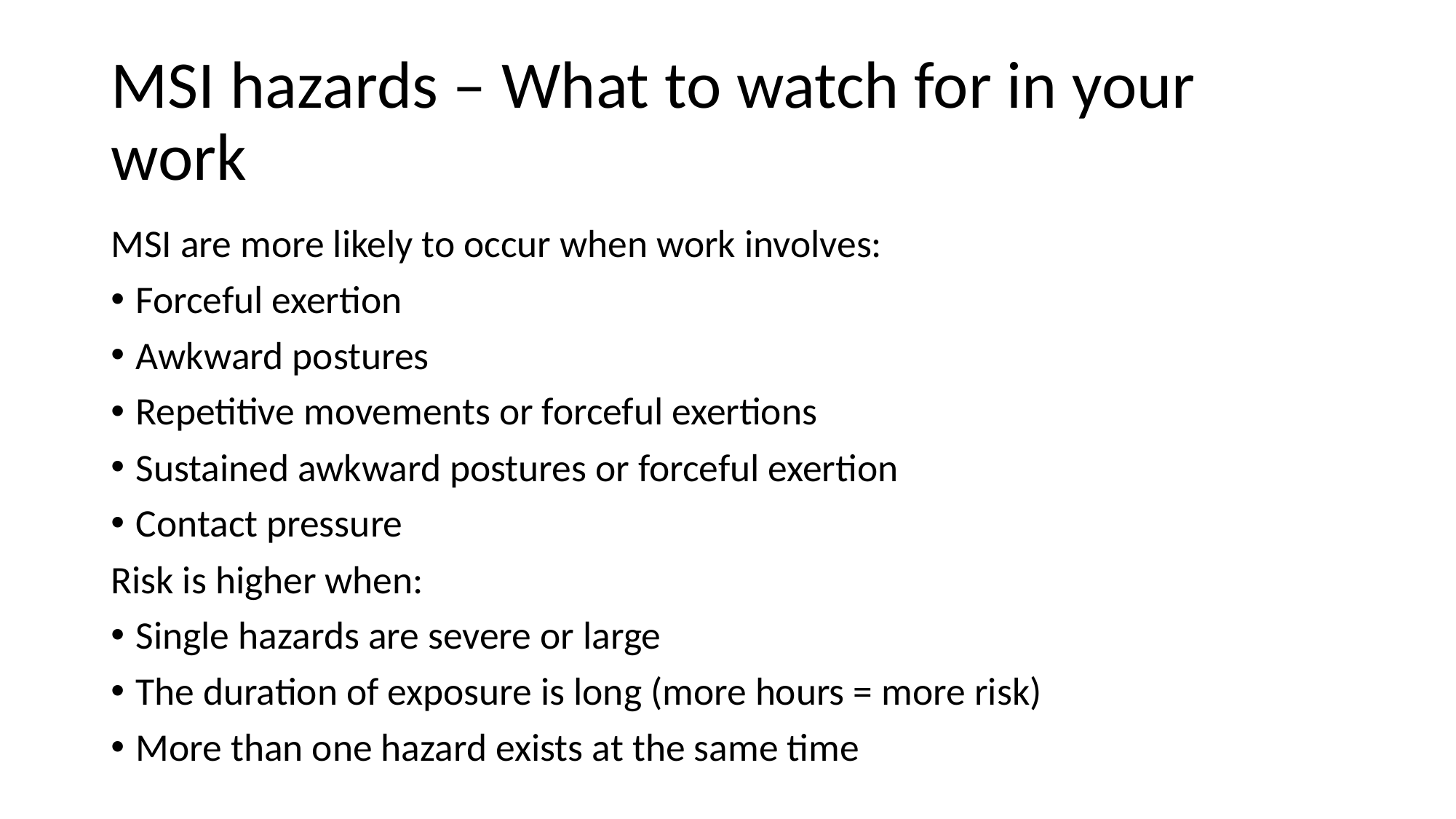

# MSI hazards – What to watch for in your work
MSI are more likely to occur when work involves:
Forceful exertion
Awkward postures
Repetitive movements or forceful exertions
Sustained awkward postures or forceful exertion
Contact pressure
Risk is higher when:
Single hazards are severe or large
The duration of exposure is long (more hours = more risk)
More than one hazard exists at the same time